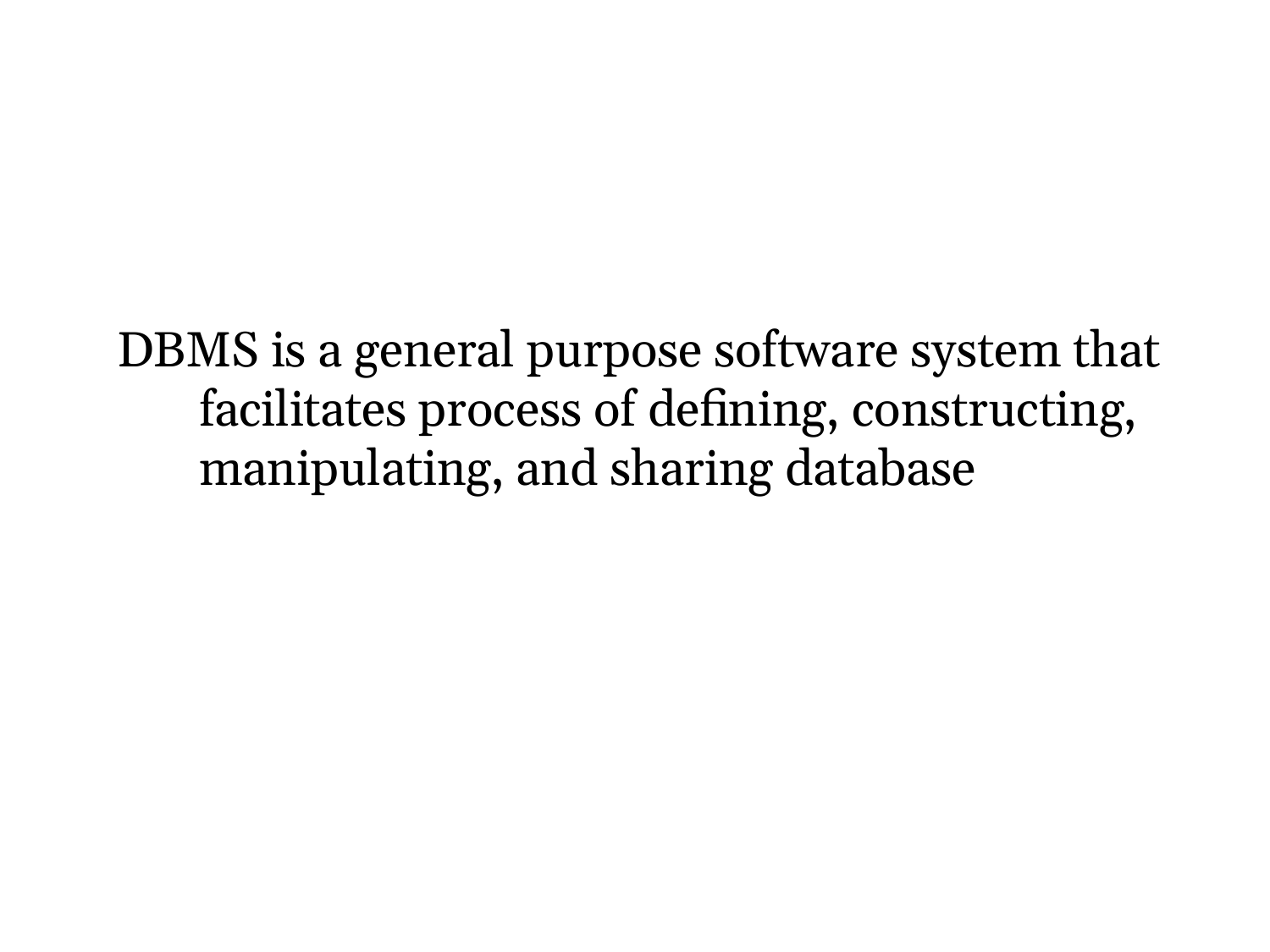

7
DBMS is a general purpose software system that  facilitates process of defining, constructing,
manipulating, and sharing database